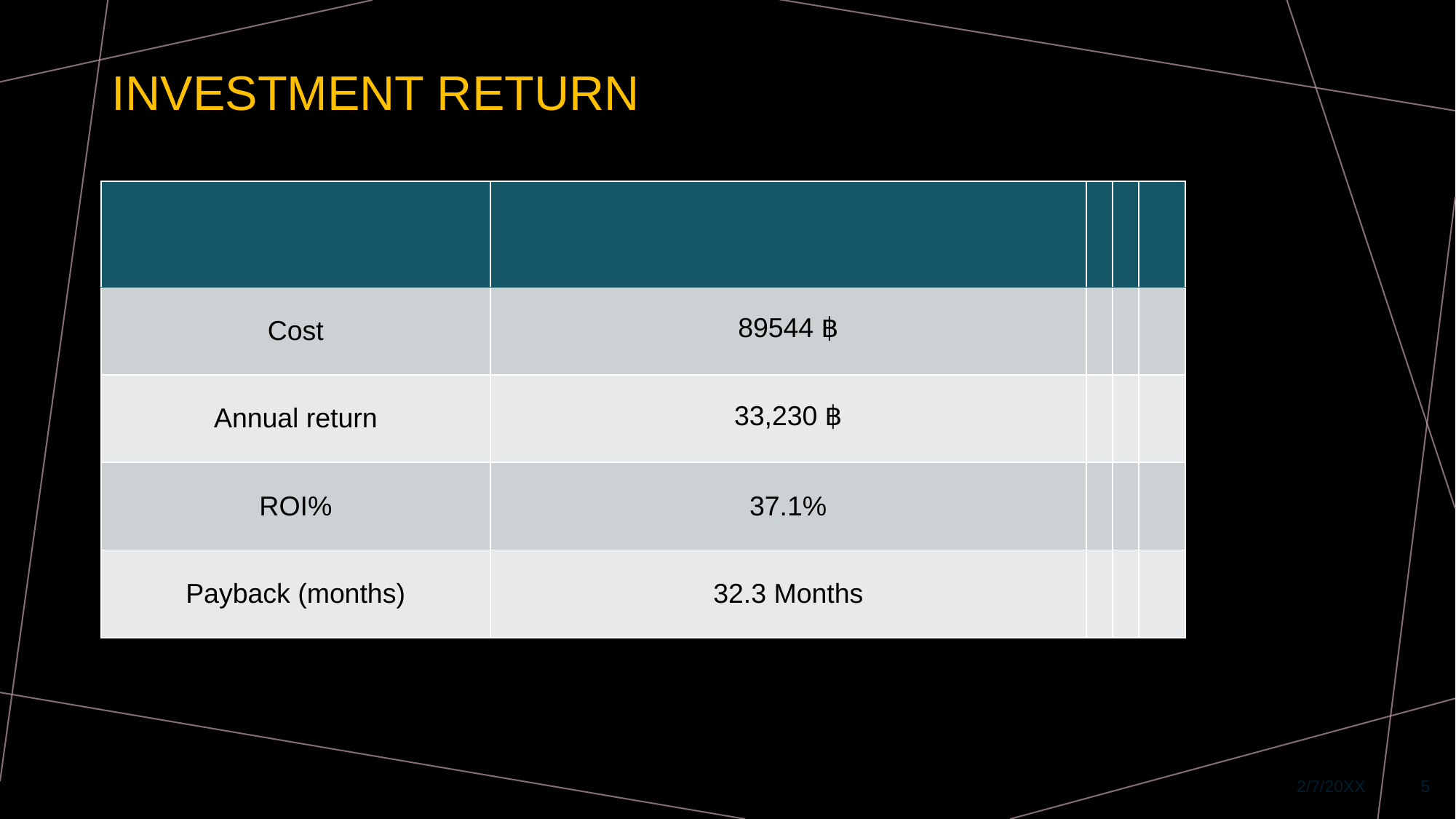

# investment return
|  |  |  |  |  |
| --- | --- | --- | --- | --- |
| Cost | 89544 ฿ |  |  |  |
| Annual return | 33,230 ฿ |  |  |  |
| ROI% | 37.1% |  |  |  |
| Payback (months) | 32.3 Months |  |  |  |
2/7/20XX
5